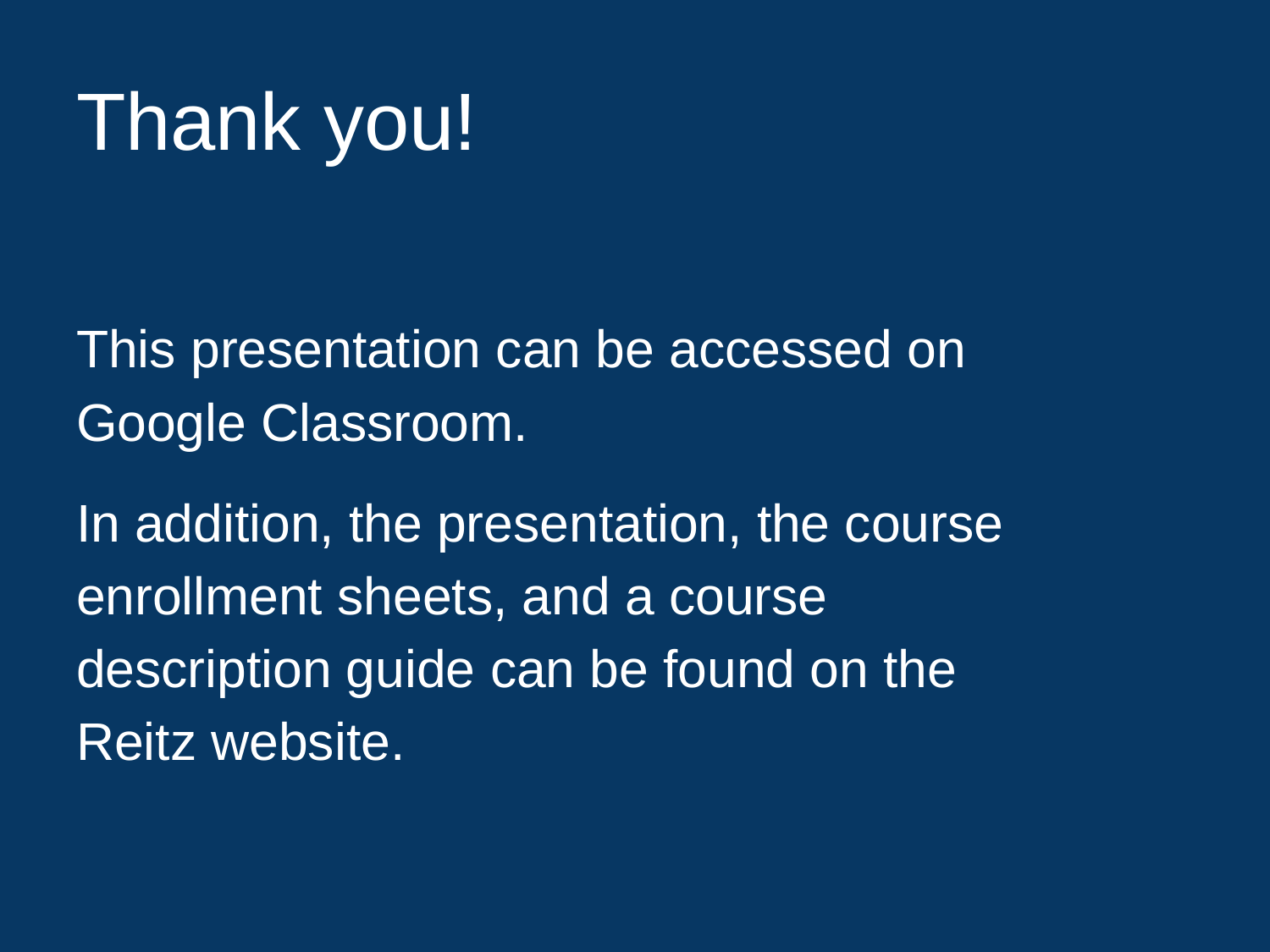

# Thank you!
This presentation can be accessed on Google Classroom.
In addition, the presentation, the course enrollment sheets, and a course description guide can be found on the Reitz website.